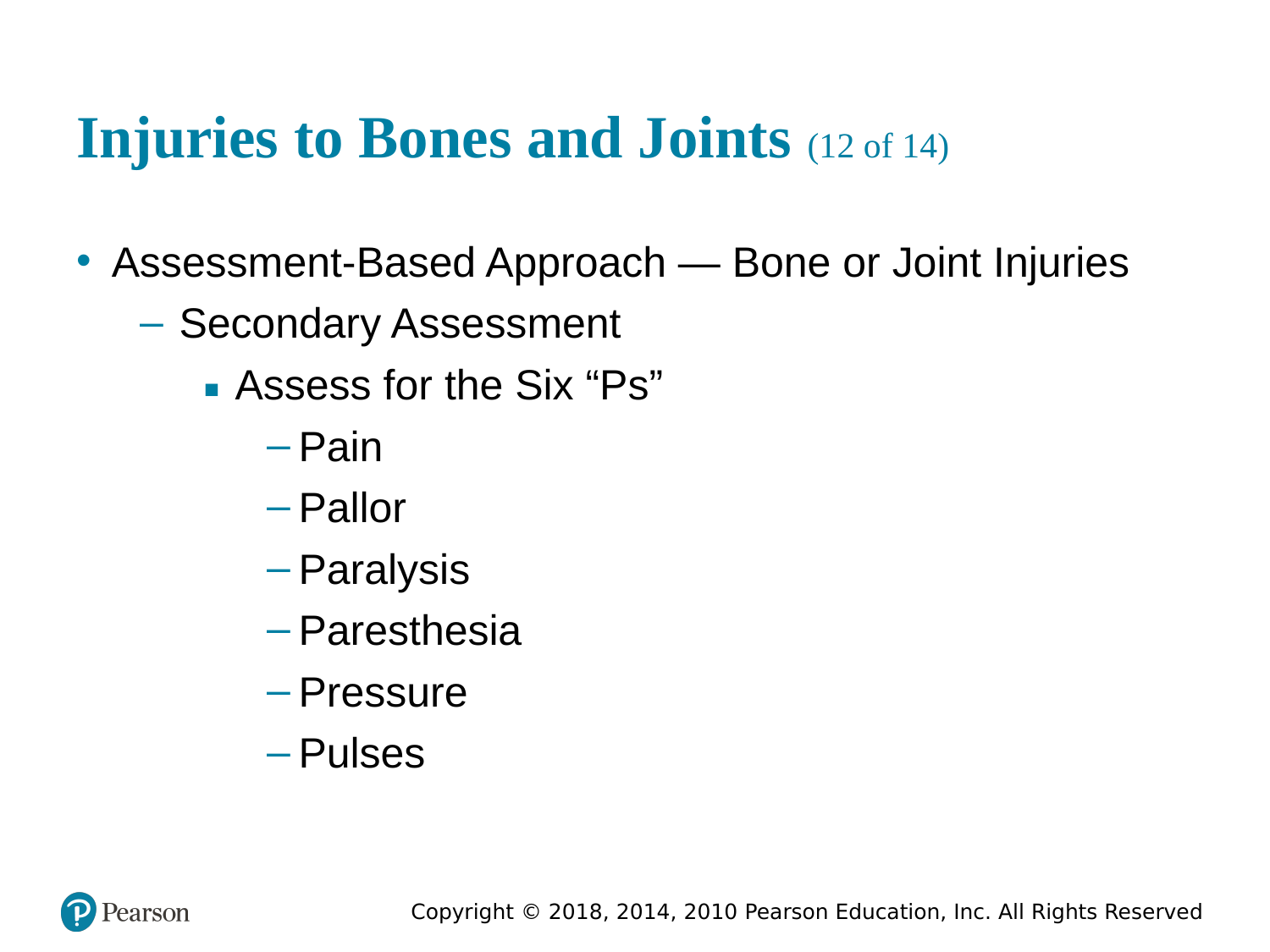

# Injuries to Bones and Joints (12 of 14)
Assessment-Based Approach — Bone or Joint Injuries
Secondary Assessment
Assess for the Six “Ps”
Pain
Pallor
Paralysis
Paresthesia
Pressure
Pulses